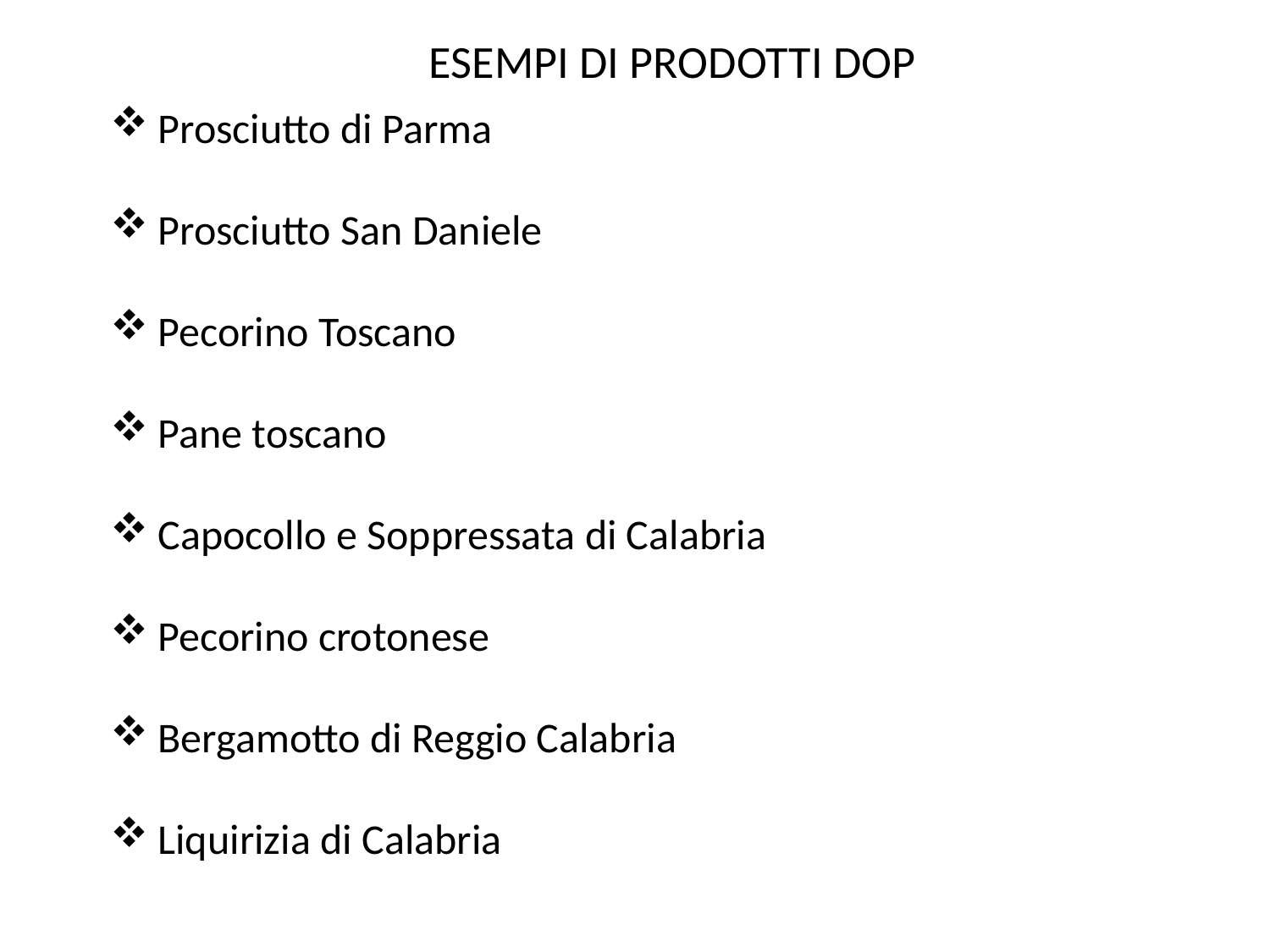

ESEMPI DI PRODOTTI DOP
Prosciutto di Parma

Prosciutto San Daniele

Pecorino Toscano

Pane toscano

Capocollo e Soppressata di Calabria

Pecorino crotonese

Bergamotto di Reggio Calabria

Liquirizia di Calabria